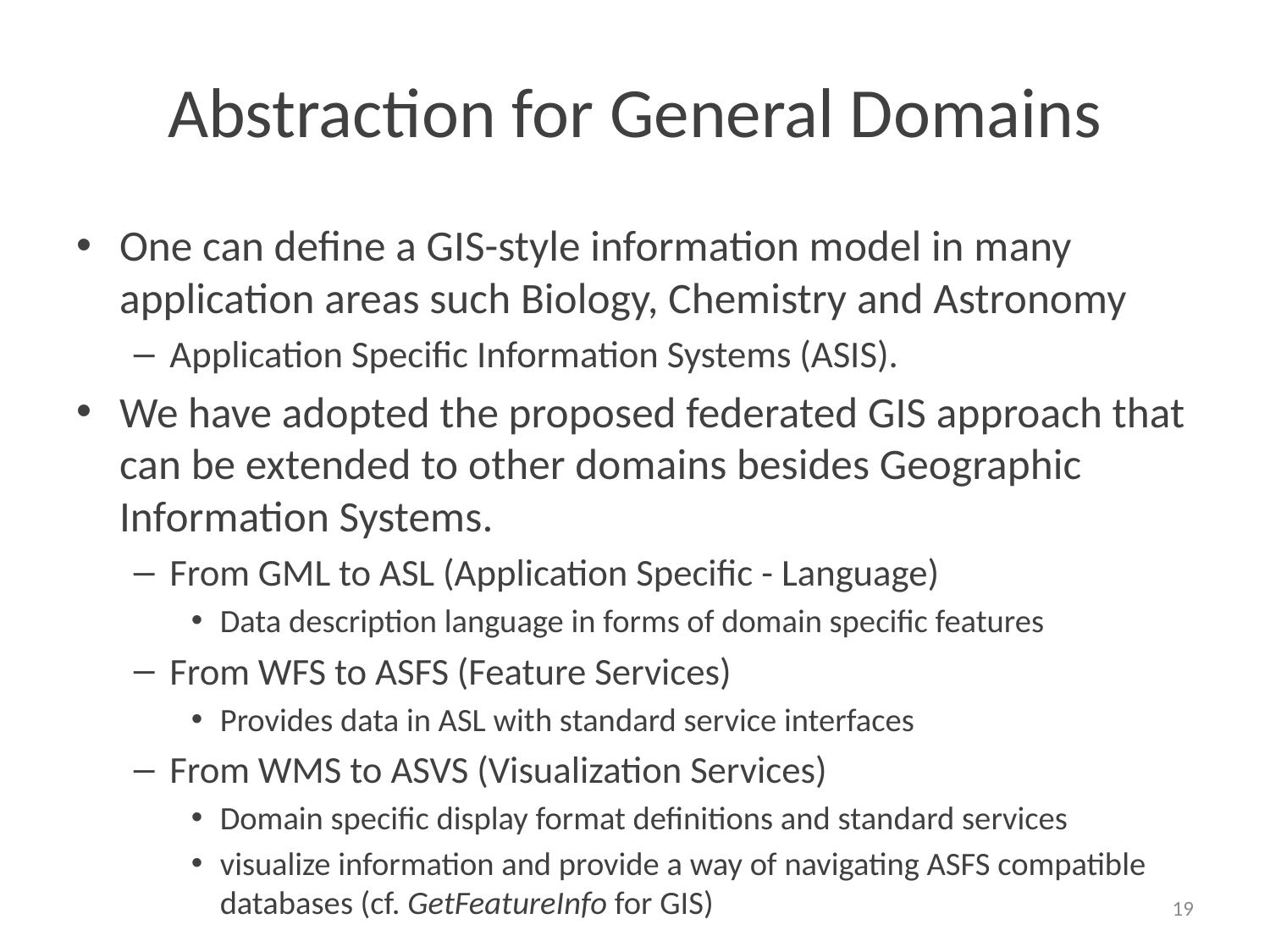

# Abstraction for General Domains
One can define a GIS-style information model in many application areas such Biology, Chemistry and Astronomy
Application Specific Information Systems (ASIS).
We have adopted the proposed federated GIS approach that can be extended to other domains besides Geographic Information Systems.
From GML to ASL (Application Specific - Language)
Data description language in forms of domain specific features
From WFS to ASFS (Feature Services)
Provides data in ASL with standard service interfaces
From WMS to ASVS (Visualization Services)
Domain specific display format definitions and standard services
visualize information and provide a way of navigating ASFS compatible databases (cf. GetFeatureInfo for GIS)
19